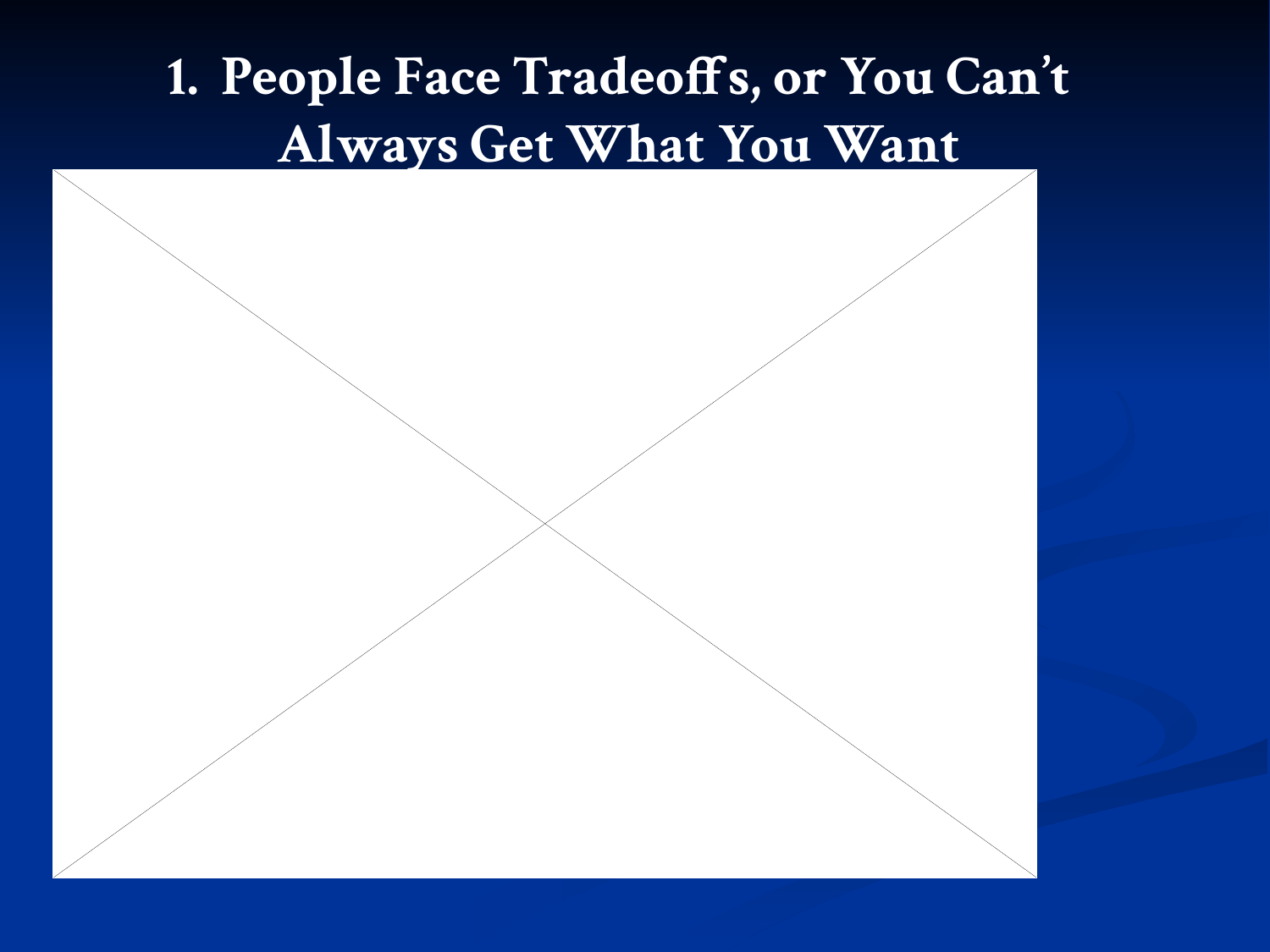

1.  People Face Tradeoffs, or You Can’t Always Get What You Want